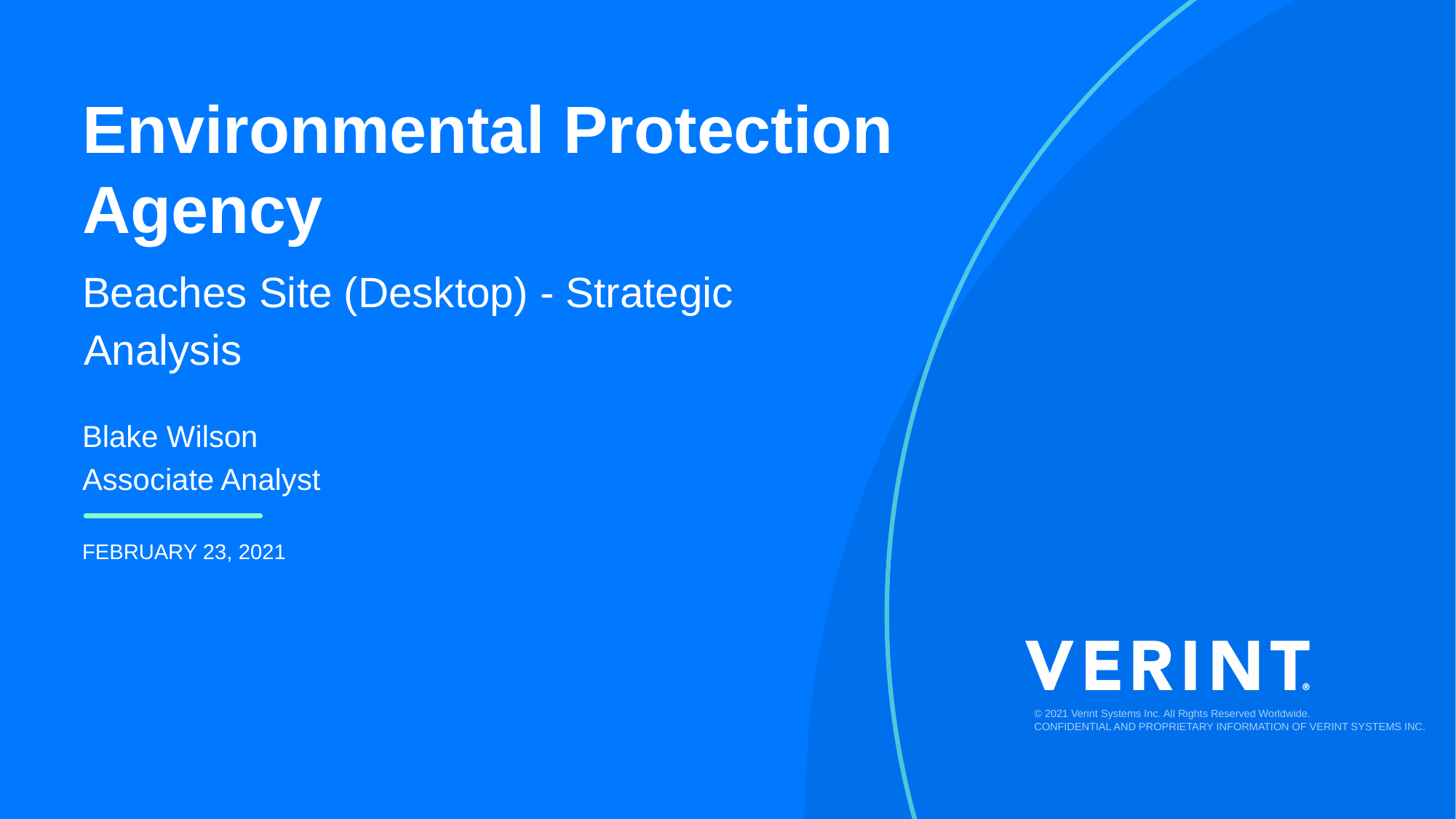

# Environmental Protection Agency
Beaches Site (Desktop) - Strategic Analysis
Blake Wilson
Associate Analyst
FEBRUARY 23, 2021